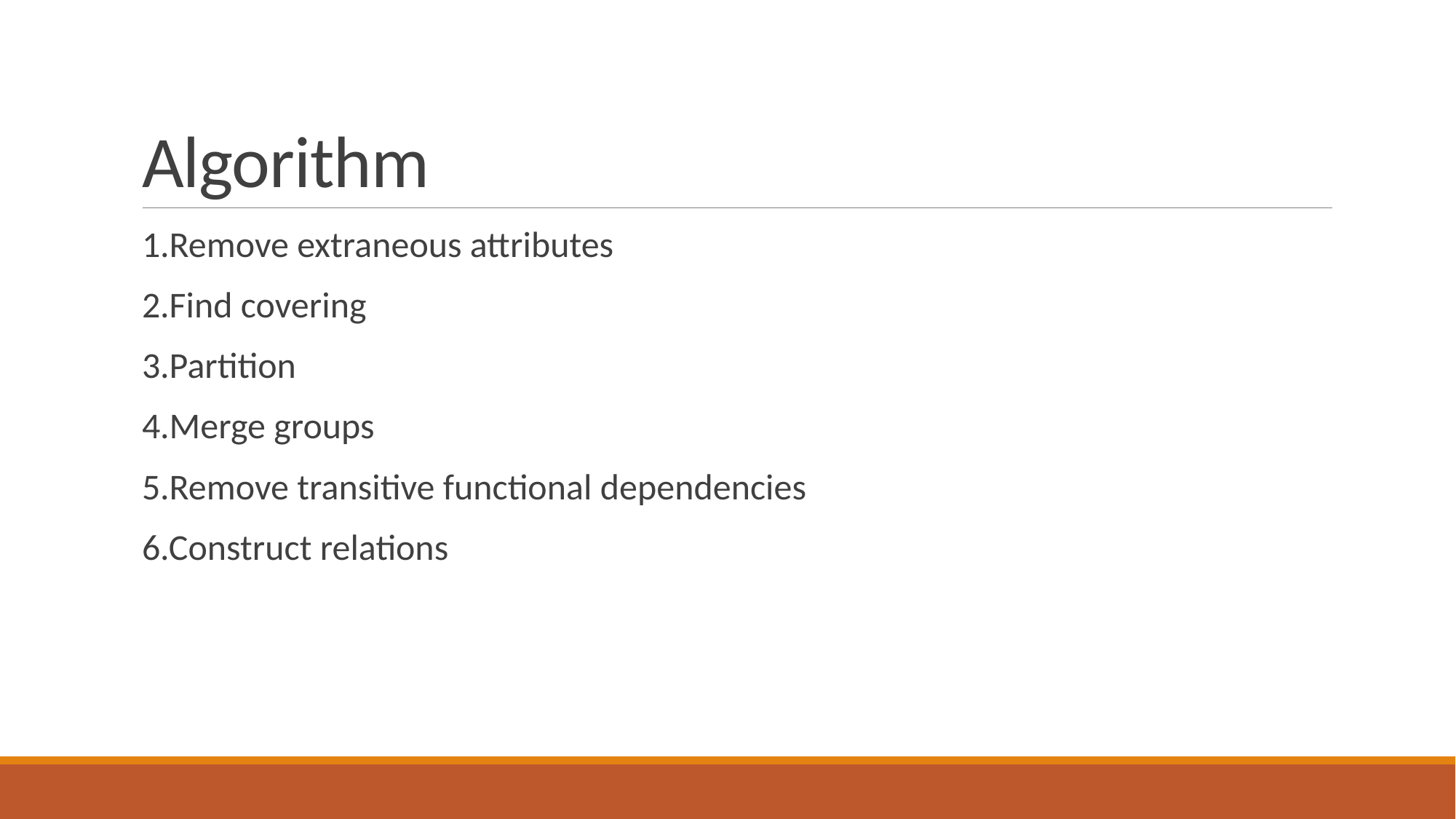

# Algorithm
1.Remove extraneous attributes
2.Find covering
3.Partition
4.Merge groups
5.Remove transitive functional dependencies
6.Construct relations